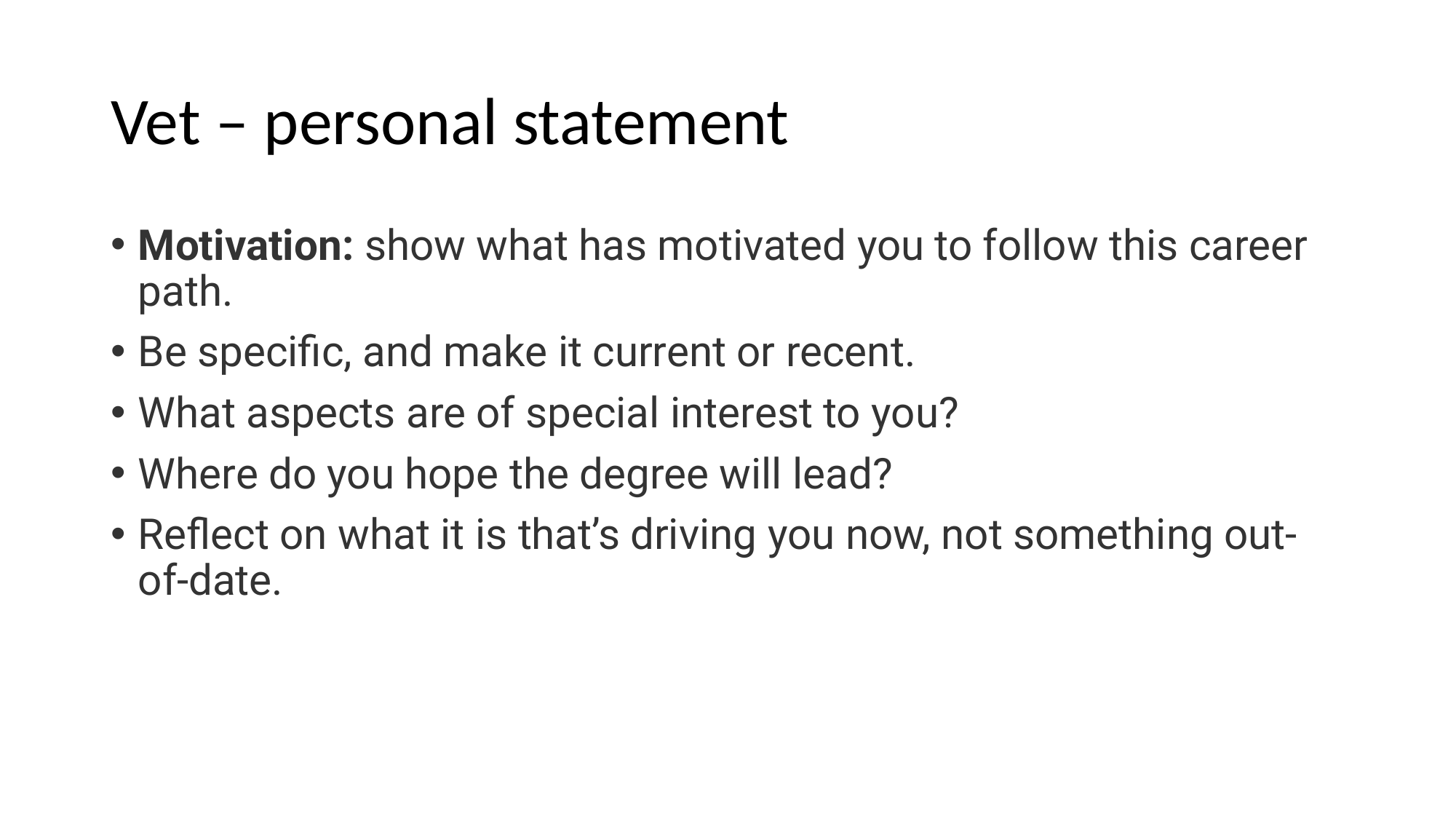

# Vet – personal statement
Motivation: show what has motivated you to follow this career path.
Be specific, and make it current or recent.
What aspects are of special interest to you?
Where do you hope the degree will lead?
Reflect on what it is that’s driving you now, not something out-of-date.